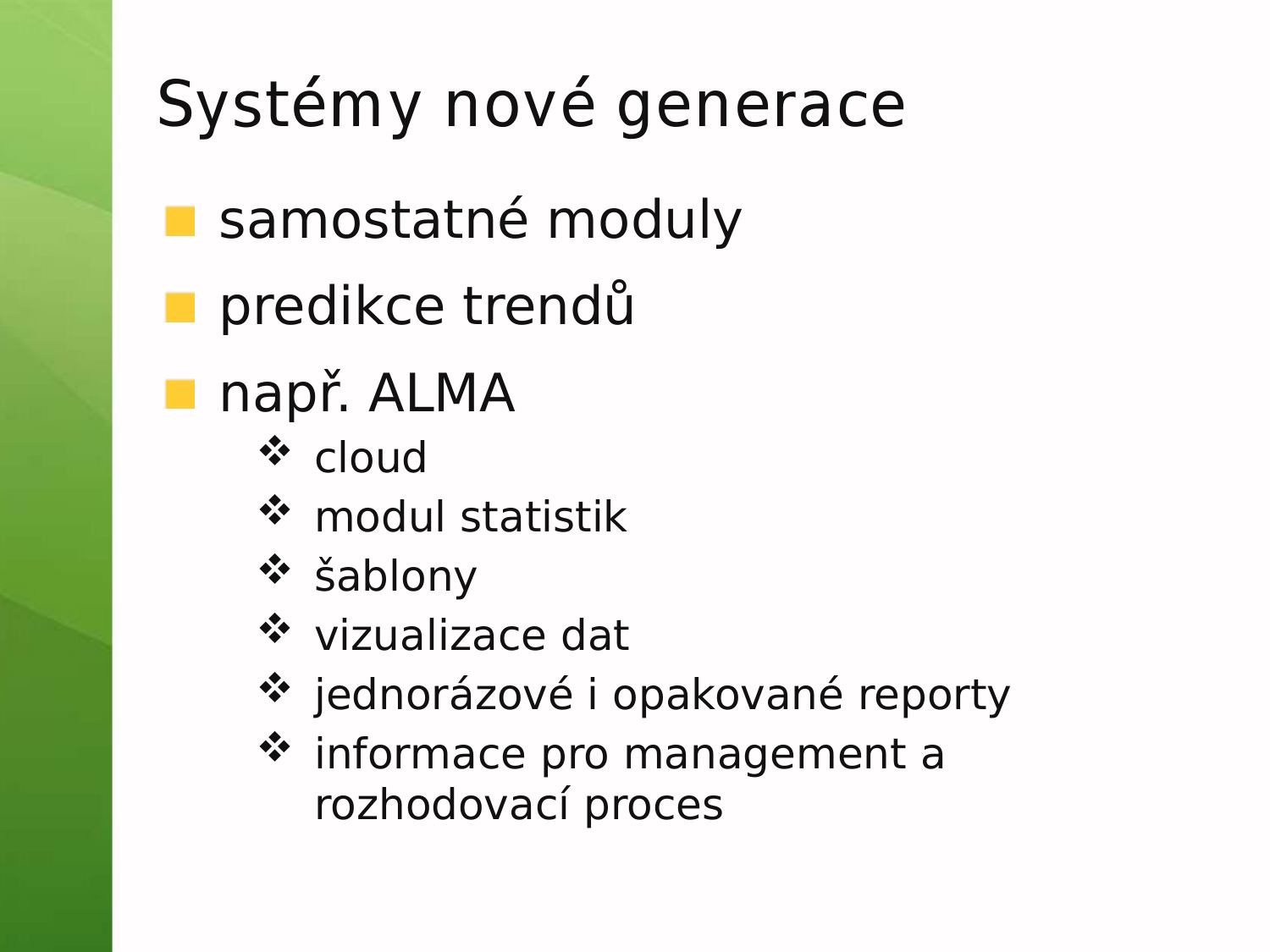

# Systémy nové generace
samostatné moduly
predikce trendů
např. ALMA
cloud
modul statistik
šablony
vizualizace dat
jednorázové i opakované reporty
informace pro management a rozhodovací proces